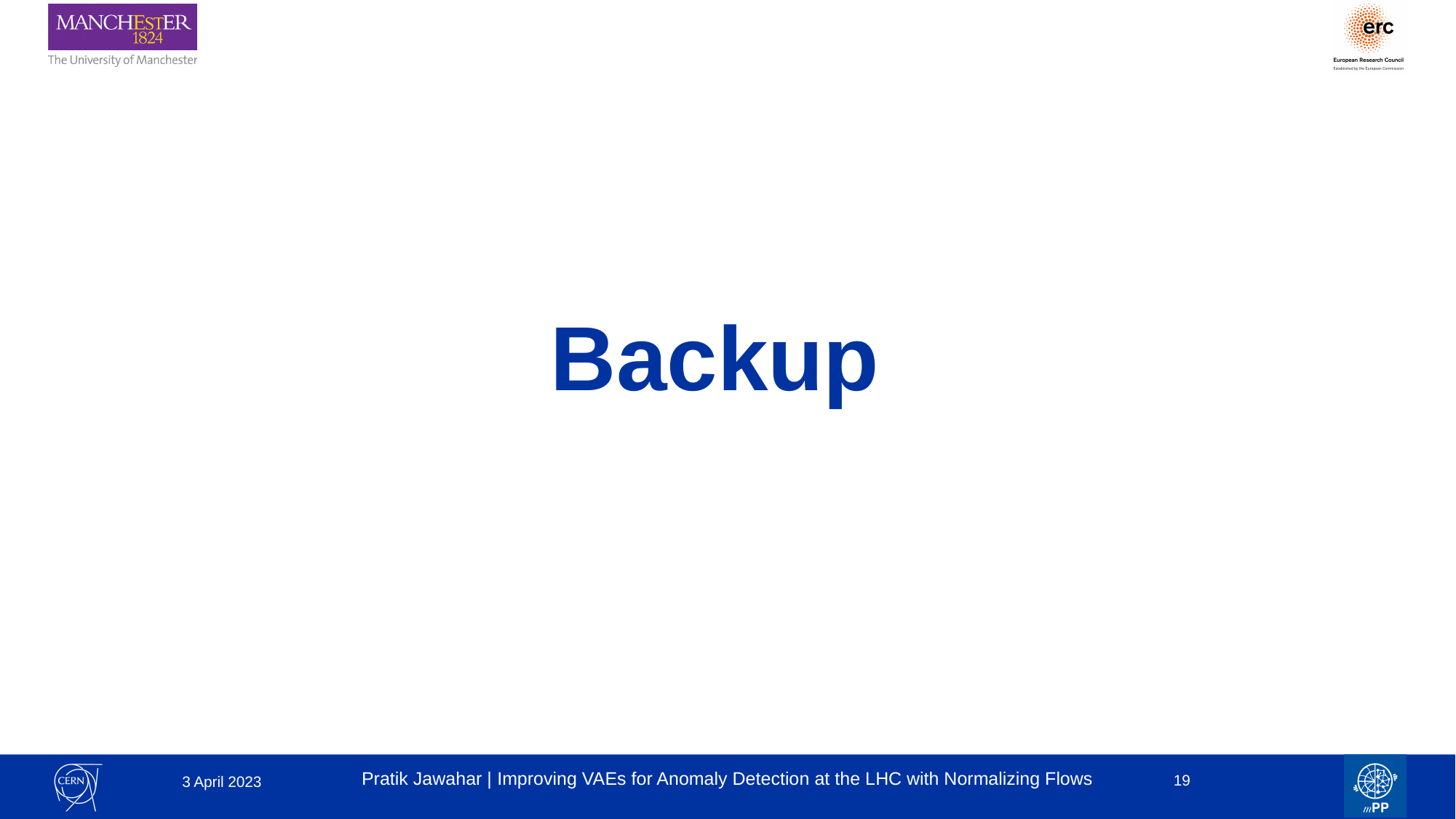

# Backup
19
3 April 2023
Pratik Jawahar | Improving VAEs for Anomaly Detection at the LHC with Normalizing Flows